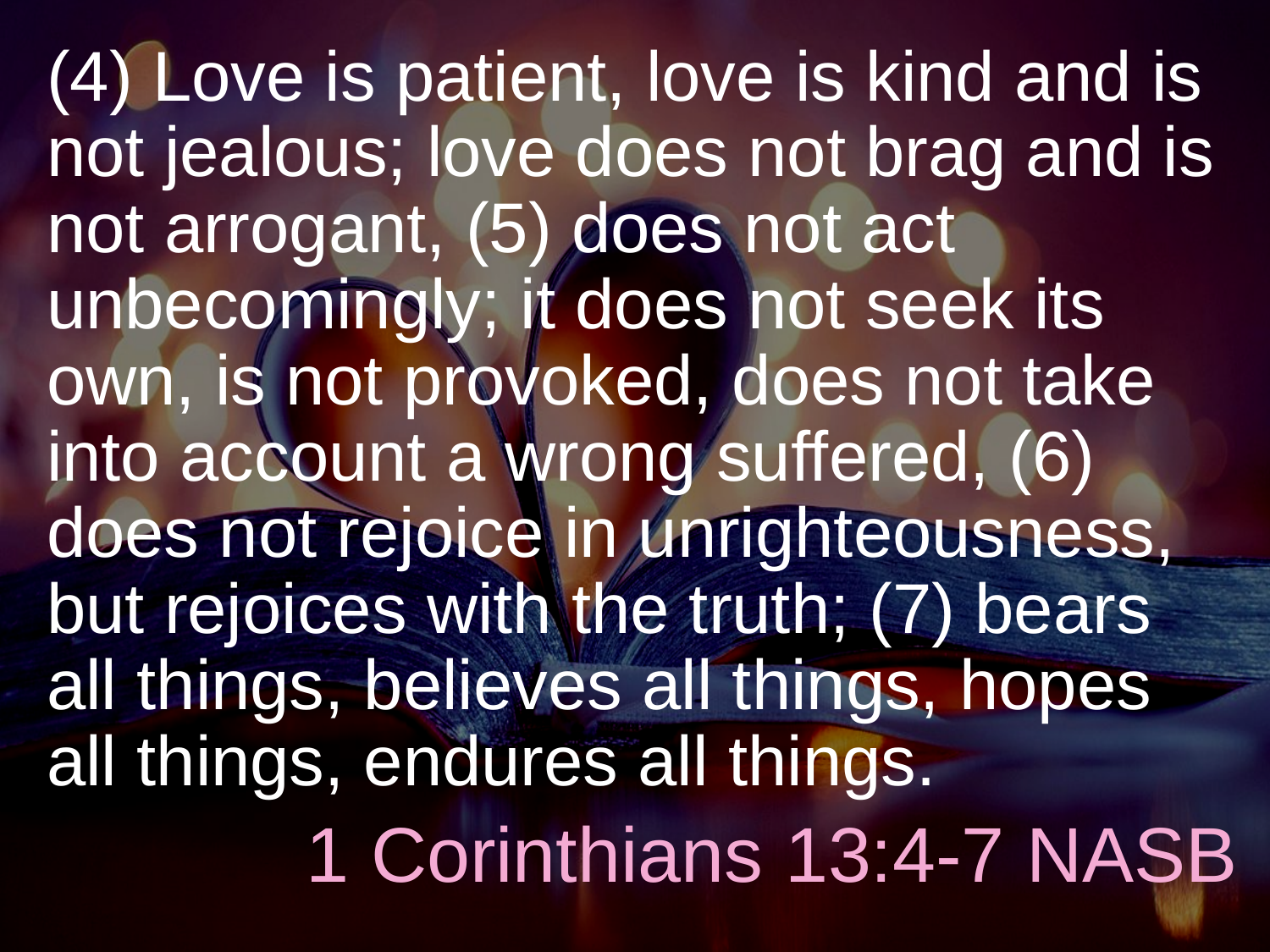

(4) Love is patient, love is kind and is not jealous; love does not brag and is not arrogant, (5) does not act unbecomingly; it does not seek its own, is not provoked, does not take into account a wrong suffered, (6) does not rejoice in unrighteousness, but rejoices with the truth; (7) bears all things, believes all things, hopes all things, endures all things.
# 1 Corinthians 13:4-7 NASB